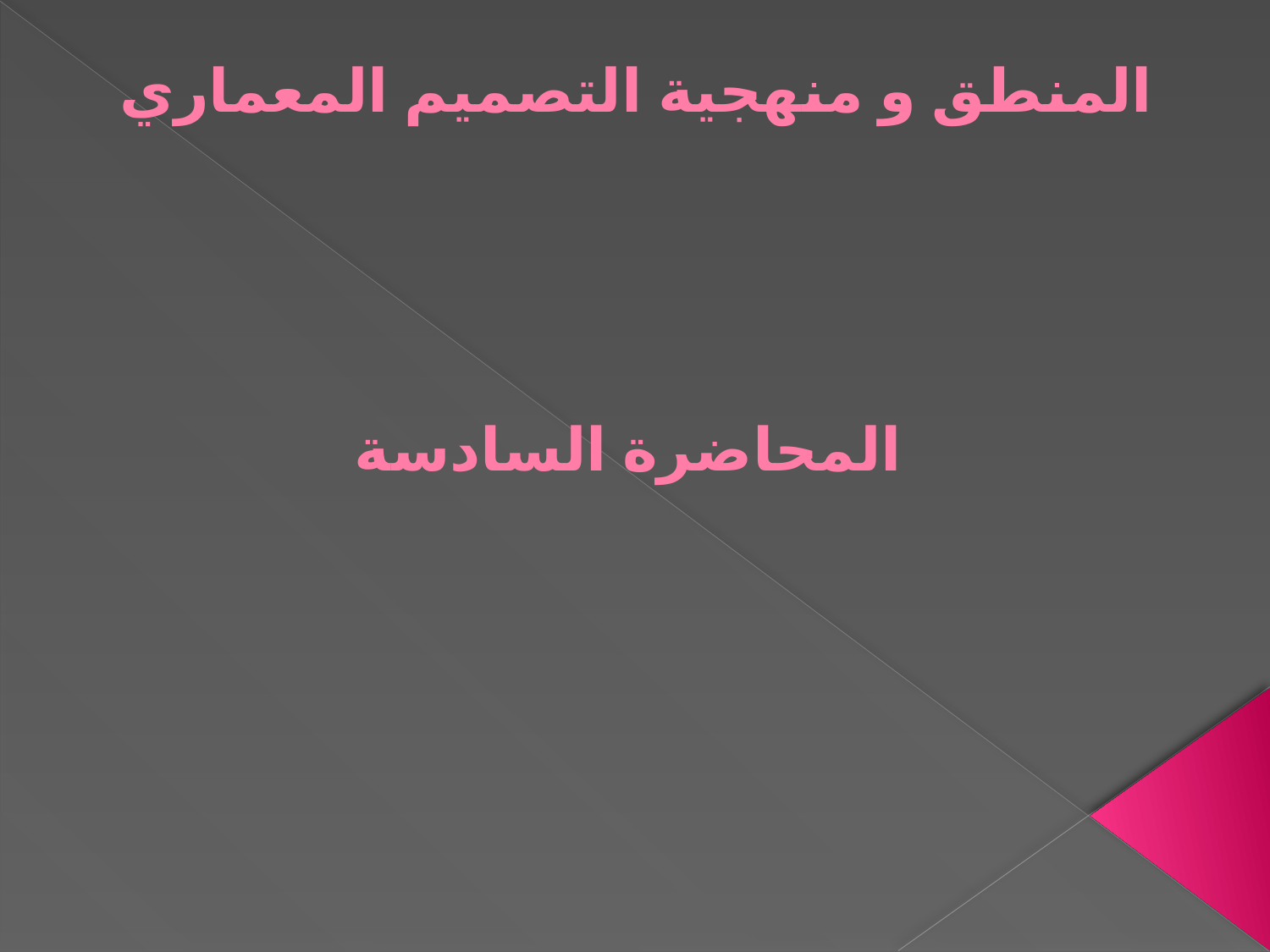

# المنطق و منهجية التصميم المعماري المحاضرة السادسة